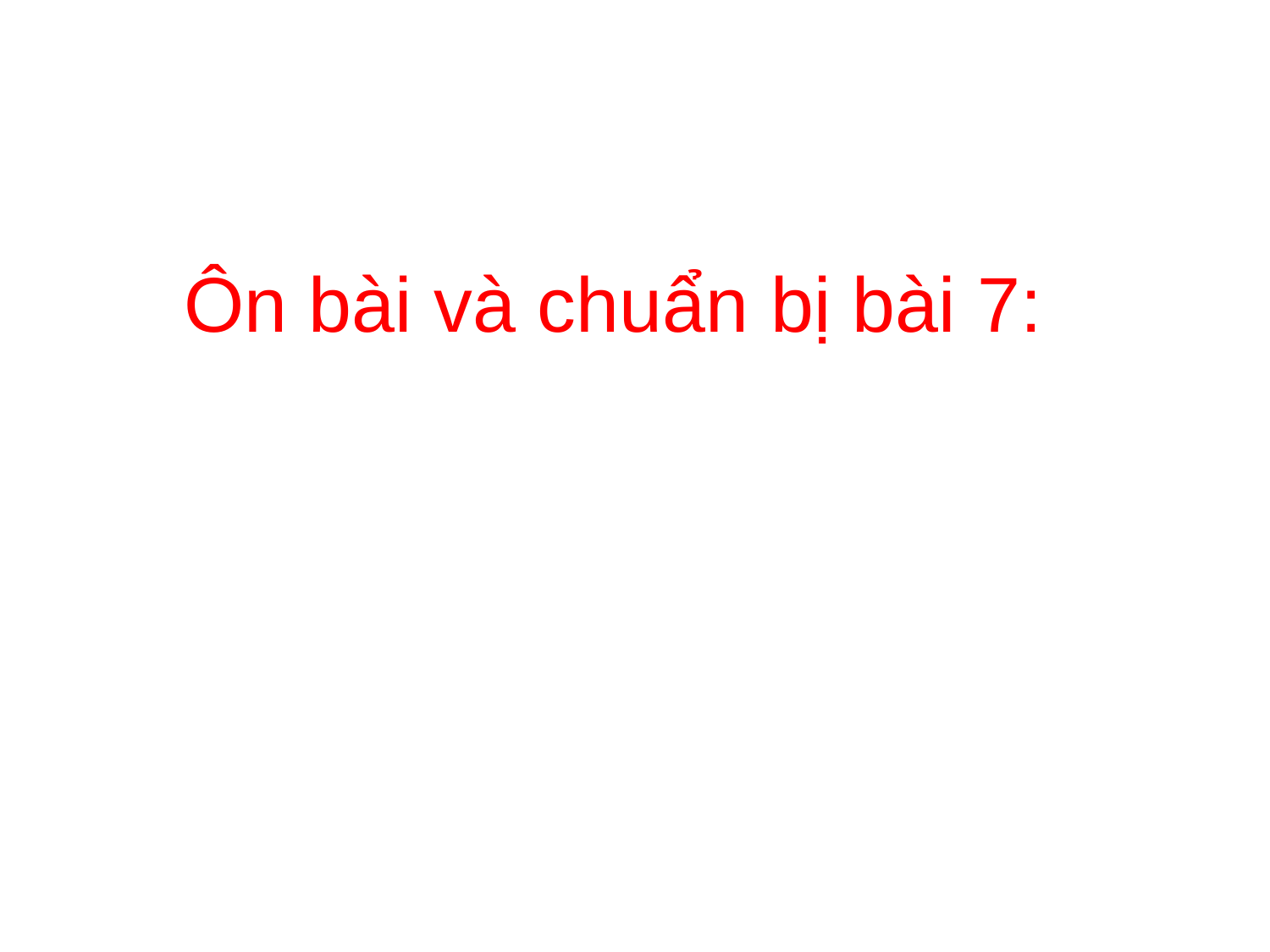

# Ôn bài và chuẩn bị bài 7: